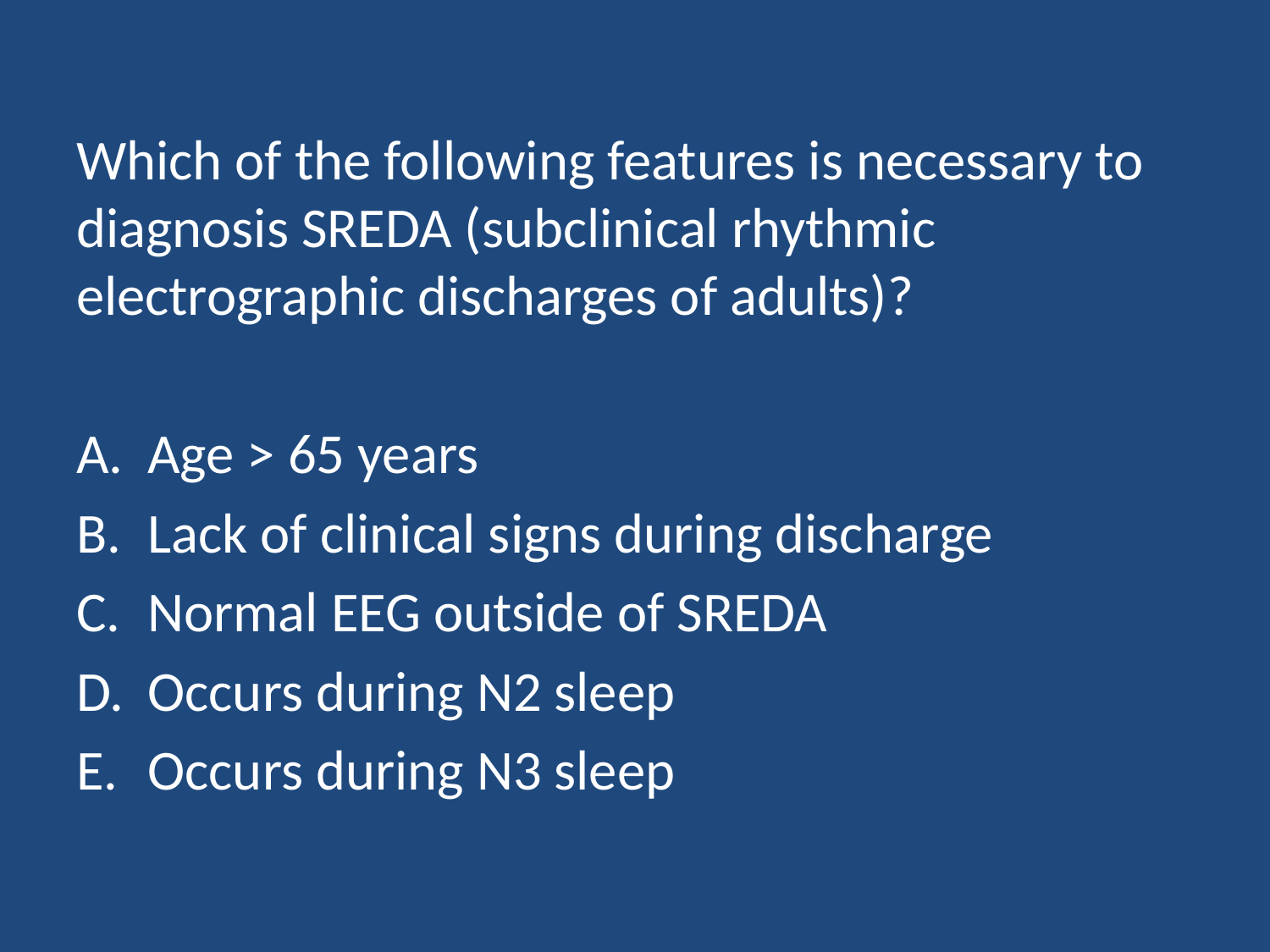

# Which of the following features is necessary to diagnosis SREDA (subclinical rhythmic electrographic discharges of adults)?

Age > 65 years
Lack of clinical signs during discharge
Normal EEG outside of SREDA
Occurs during N2 sleep
Occurs during N3 sleep